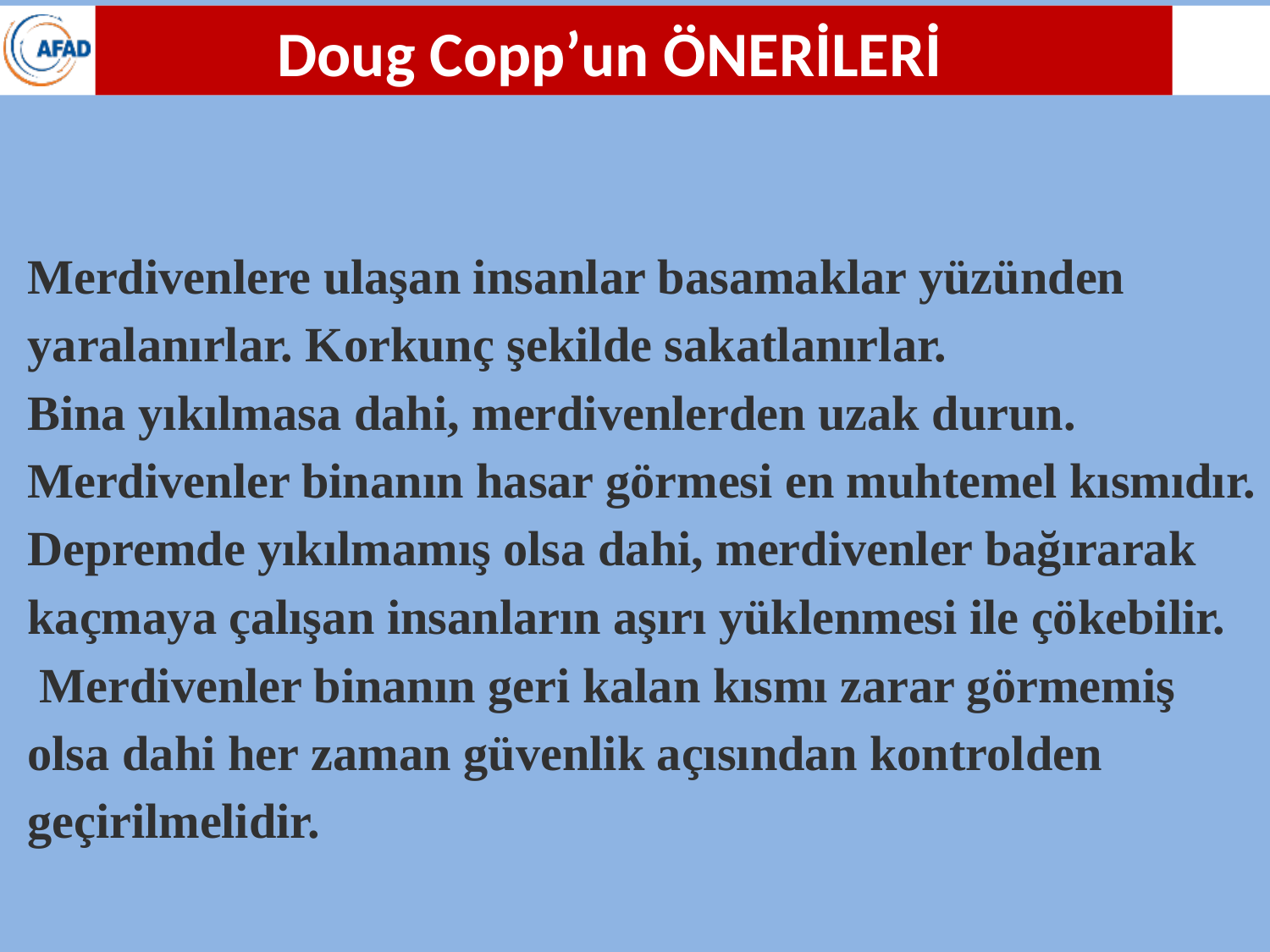

Doug Copp’un ÖNERİLERİ
Merdivenlere ulaşan insanlar basamaklar yüzünden yaralanırlar. Korkunç şekilde sakatlanırlar.
Bina yıkılmasa dahi, merdivenlerden uzak durun. Merdivenler binanın hasar görmesi en muhtemel kısmıdır. Depremde yıkılmamış olsa dahi, merdivenler bağırarak kaçmaya çalışan insanların aşırı yüklenmesi ile çökebilir.
 Merdivenler binanın geri kalan kısmı zarar görmemiş olsa dahi her zaman güvenlik açısından kontrolden geçirilmelidir.